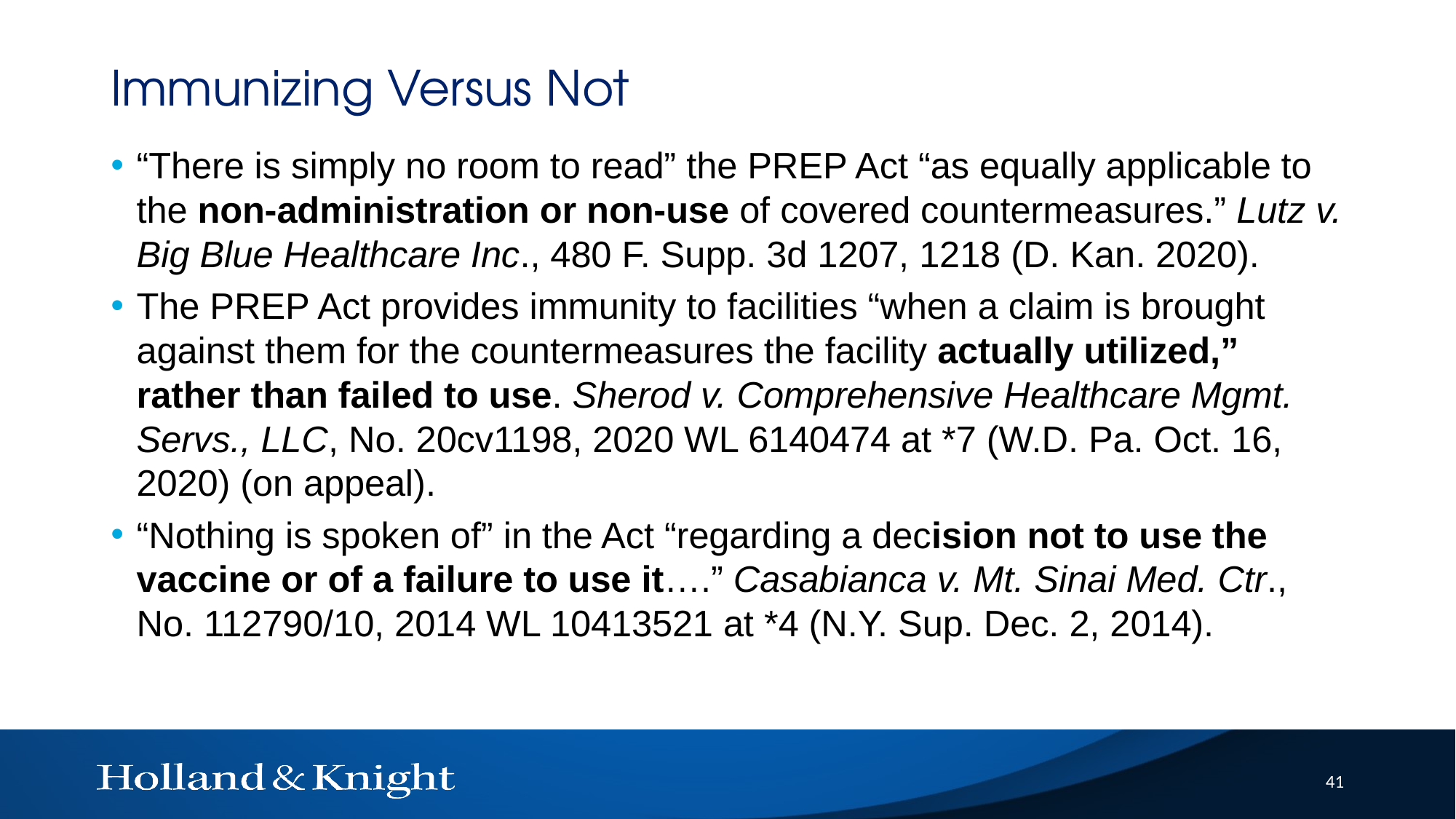

# Immunizing Versus Not
“There is simply no room to read” the PREP Act “as equally applicable to the non-administration or non-use of covered countermeasures.” Lutz v. Big Blue Healthcare Inc., 480 F. Supp. 3d 1207, 1218 (D. Kan. 2020).
The PREP Act provides immunity to facilities “when a claim is brought against them for the countermeasures the facility actually utilized,” rather than failed to use. Sherod v. Comprehensive Healthcare Mgmt. Servs., LLC, No. 20cv1198, 2020 WL 6140474 at *7 (W.D. Pa. Oct. 16, 2020) (on appeal).
“Nothing is spoken of” in the Act “regarding a decision not to use the vaccine or of a failure to use it….” Casabianca v. Mt. Sinai Med. Ctr., No. 112790/10, 2014 WL 10413521 at *4 (N.Y. Sup. Dec. 2, 2014).
41